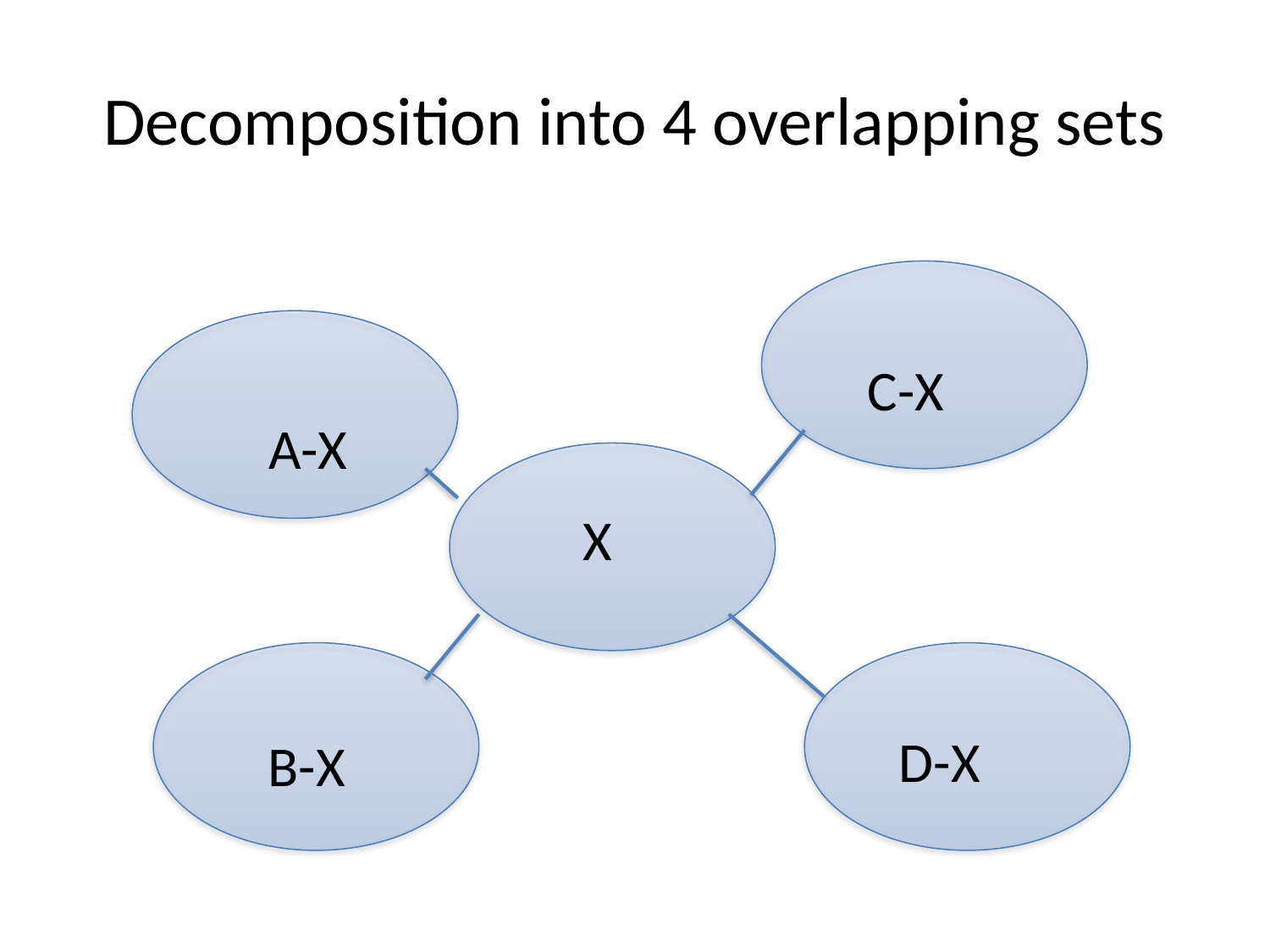

# Decomposition into 4 overlapping sets

C-X
A-X

X

D-X
B-X